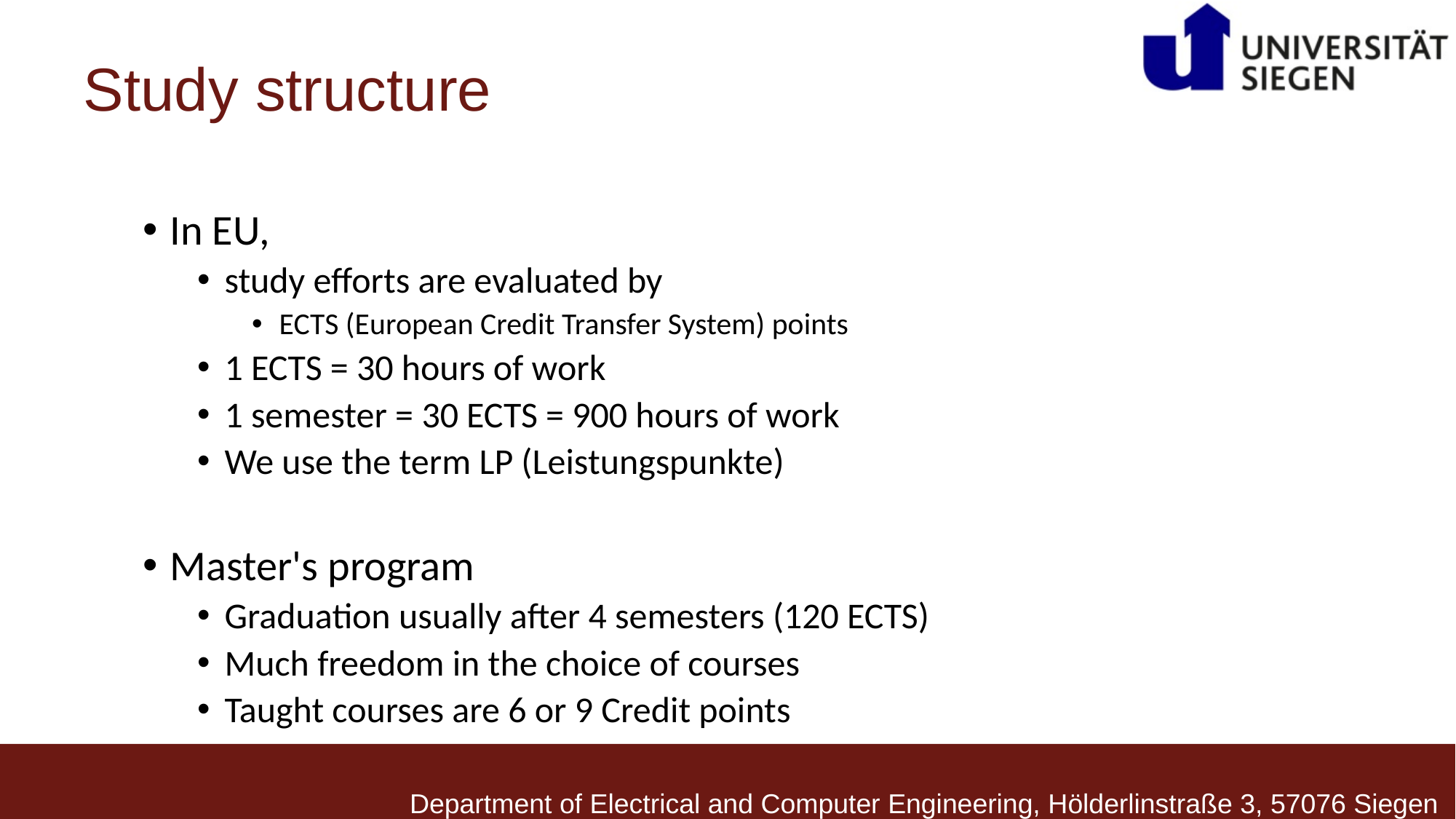

Study structure
In EU,
study efforts are evaluated by
ECTS (European Credit Transfer System) points
1 ECTS = 30 hours of work
1 semester = 30 ECTS = 900 hours of work
We use the term LP (Leistungspunkte)

Master's program
Graduation usually after 4 semesters (120 ECTS)
Much freedom in the choice of courses
Taught courses are 6 or 9 Credit points